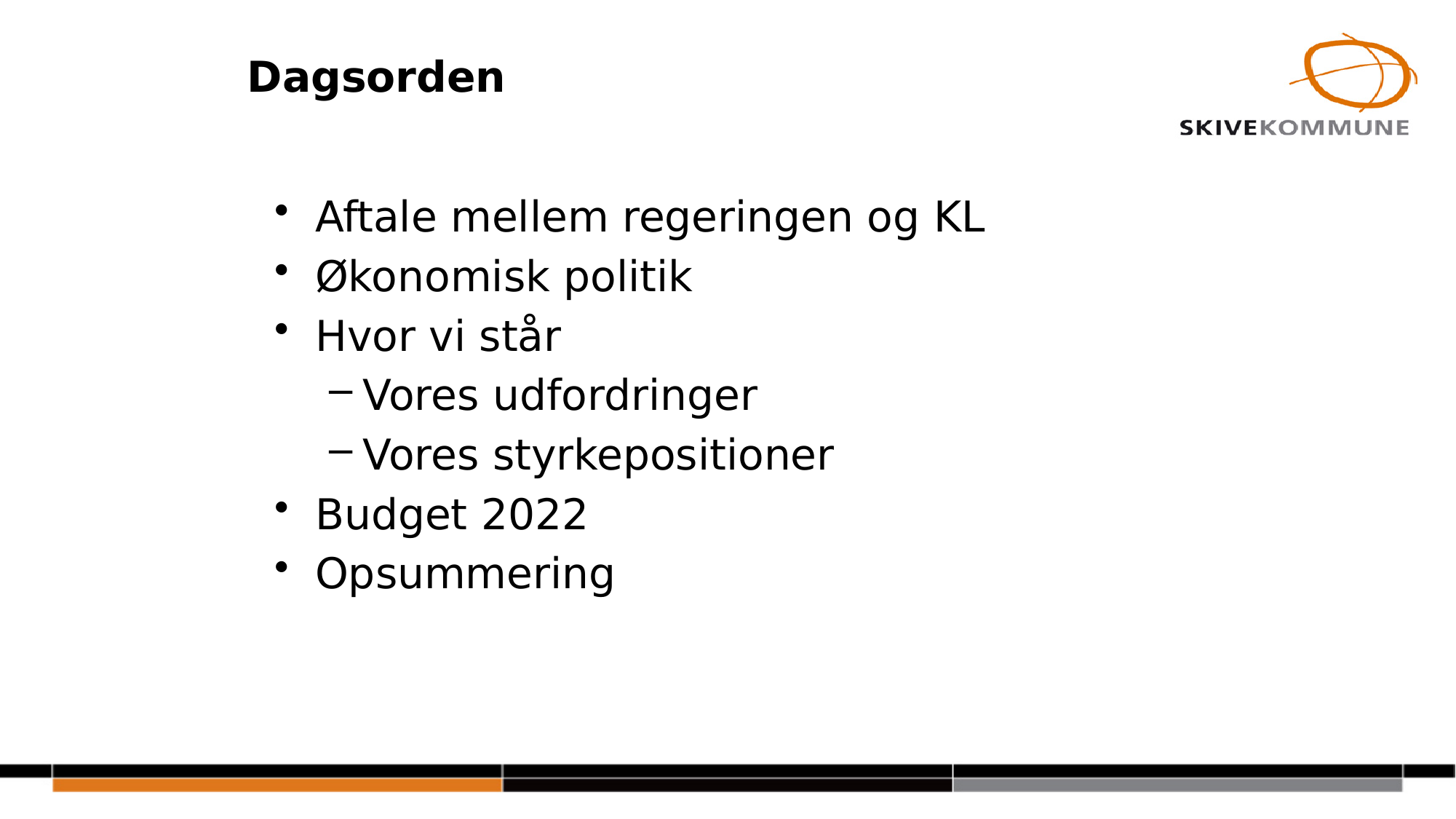

# Dagsorden
Aftale mellem regeringen og KL
Økonomisk politik
Hvor vi står
Vores udfordringer
Vores styrkepositioner
Budget 2022
Opsummering